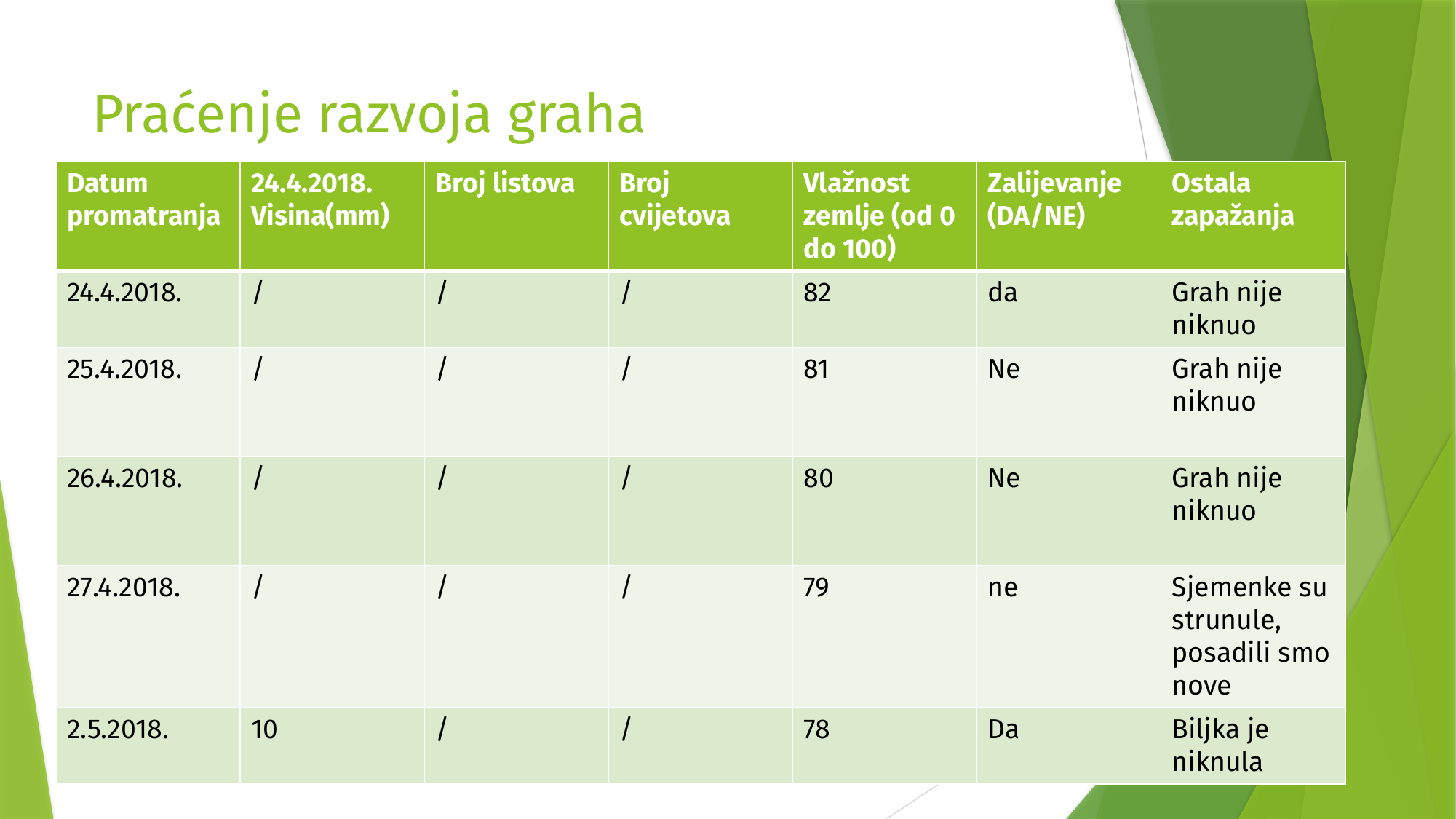

# Praćenje razvoja graha
| Datum promatranja | 24.4.2018. Visina(mm) | Broj listova | Broj cvijetova | Vlažnost zemlje (od 0 do 100) | Zalijevanje (DA/NE) | Ostala zapažanja |
| --- | --- | --- | --- | --- | --- | --- |
| 24.4.2018. | / | / | / | 82 | da | Grah nije niknuo |
| 25.4.2018. | / | / | / | 81 | Ne | Grah nije niknuo |
| 26.4.2018. | / | / | / | 80 | Ne | Grah nije niknuo |
| 27.4.2018. | / | / | / | 79 | ne | Sjemenke su strunule, posadili smo nove |
| 2.5.2018. | 10 | / | / | 78 | Da | Biljka je niknula |